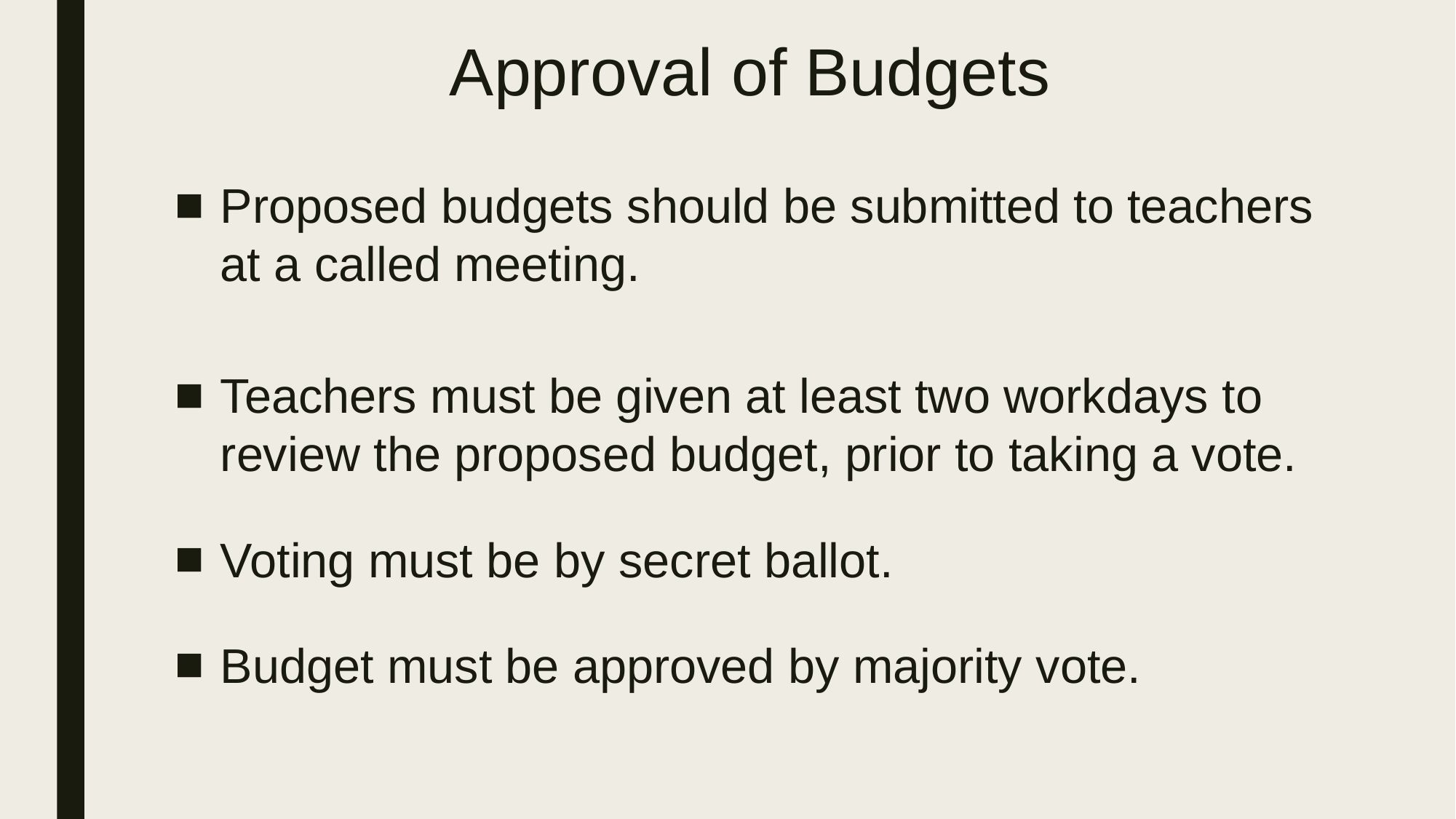

# Approval of Budgets
Proposed budgets should be submitted to teachers at a called meeting.

Teachers must be given at least two workdays to review the proposed budget, prior to taking a vote.
Voting must be by secret ballot.
Budget must be approved by majority vote.